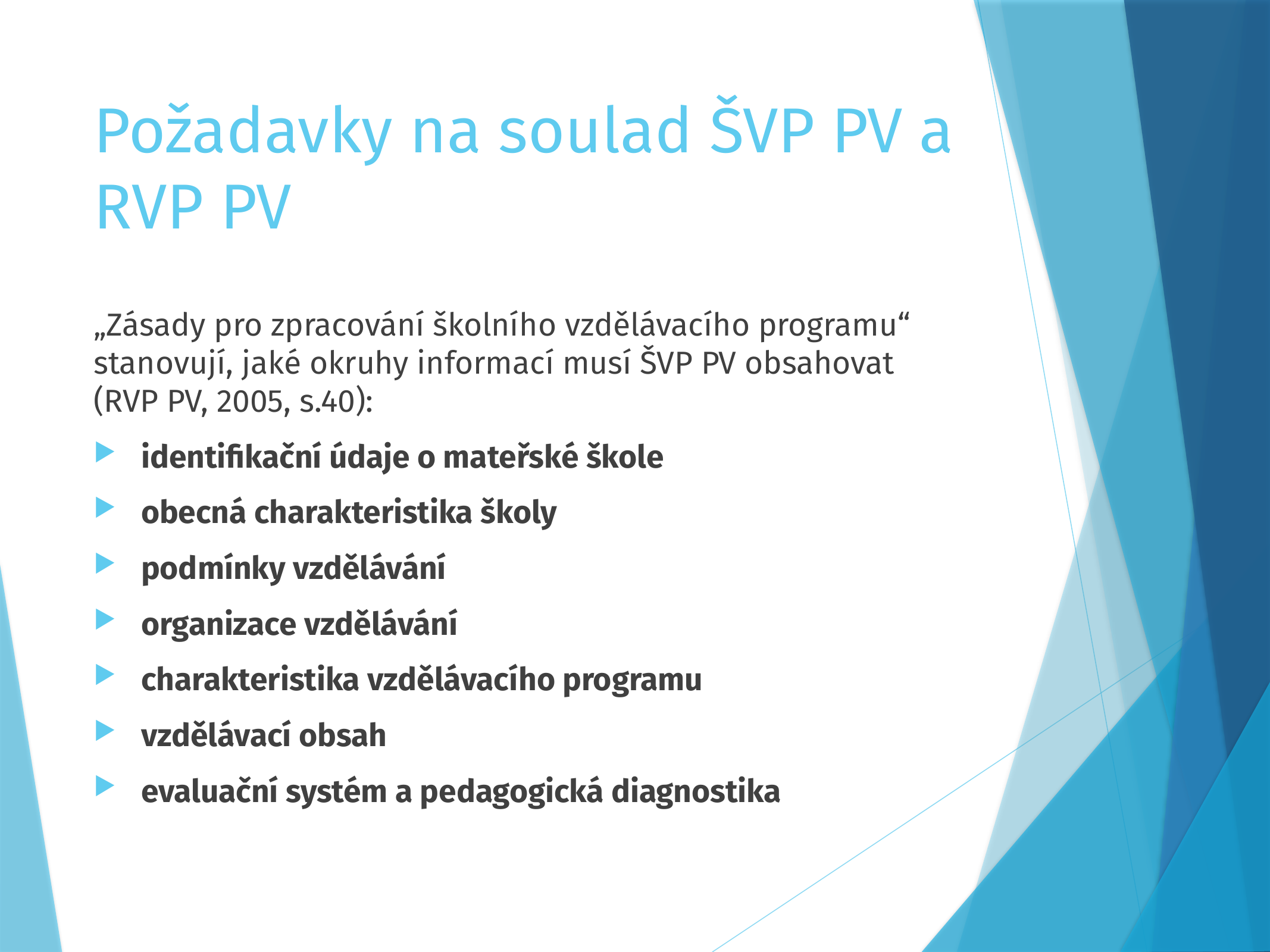

# Požadavky na soulad ŠVP PV a RVP PV
„Zásady pro zpracování školního vzdělávacího programu“ stanovují, jaké okruhy informací musí ŠVP PV obsahovat (RVP PV, 2005, s.40):
identifikační údaje o mateřské škole
obecná charakteristika školy
podmínky vzdělávání
organizace vzdělávání
charakteristika vzdělávacího programu
vzdělávací obsah
evaluační systém a pedagogická diagnostika